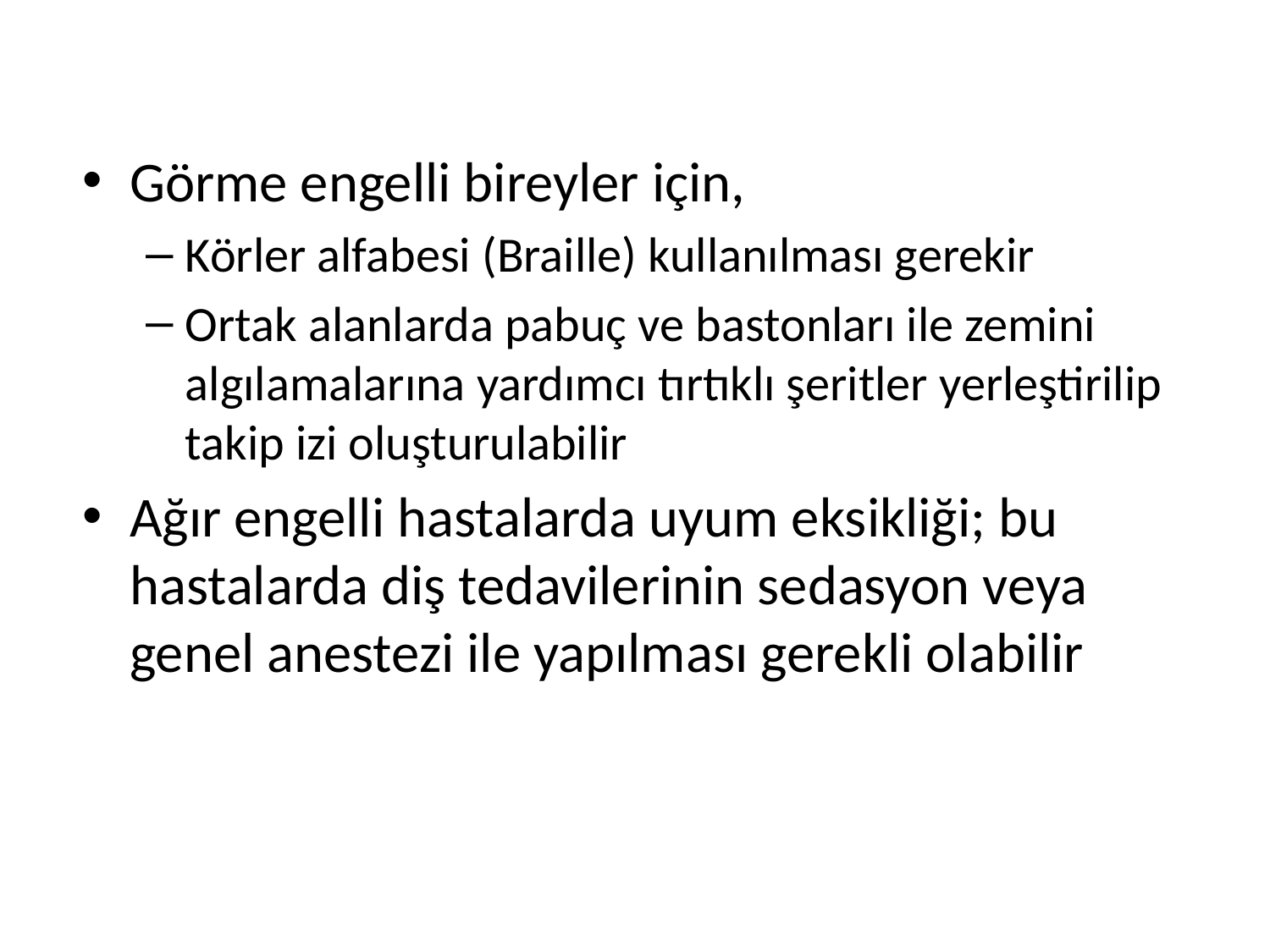

Görme engelli bireyler için,
Körler alfabesi (Braille) kullanılması gerekir
Ortak alanlarda pabuç ve bastonları ile zemini algılamalarına yardımcı tırtıklı şeritler yerleştirilip takip izi oluşturulabilir
Ağır engelli hastalarda uyum eksikliği; bu hastalarda diş tedavilerinin sedasyon veya genel anestezi ile yapılması gerekli olabilir